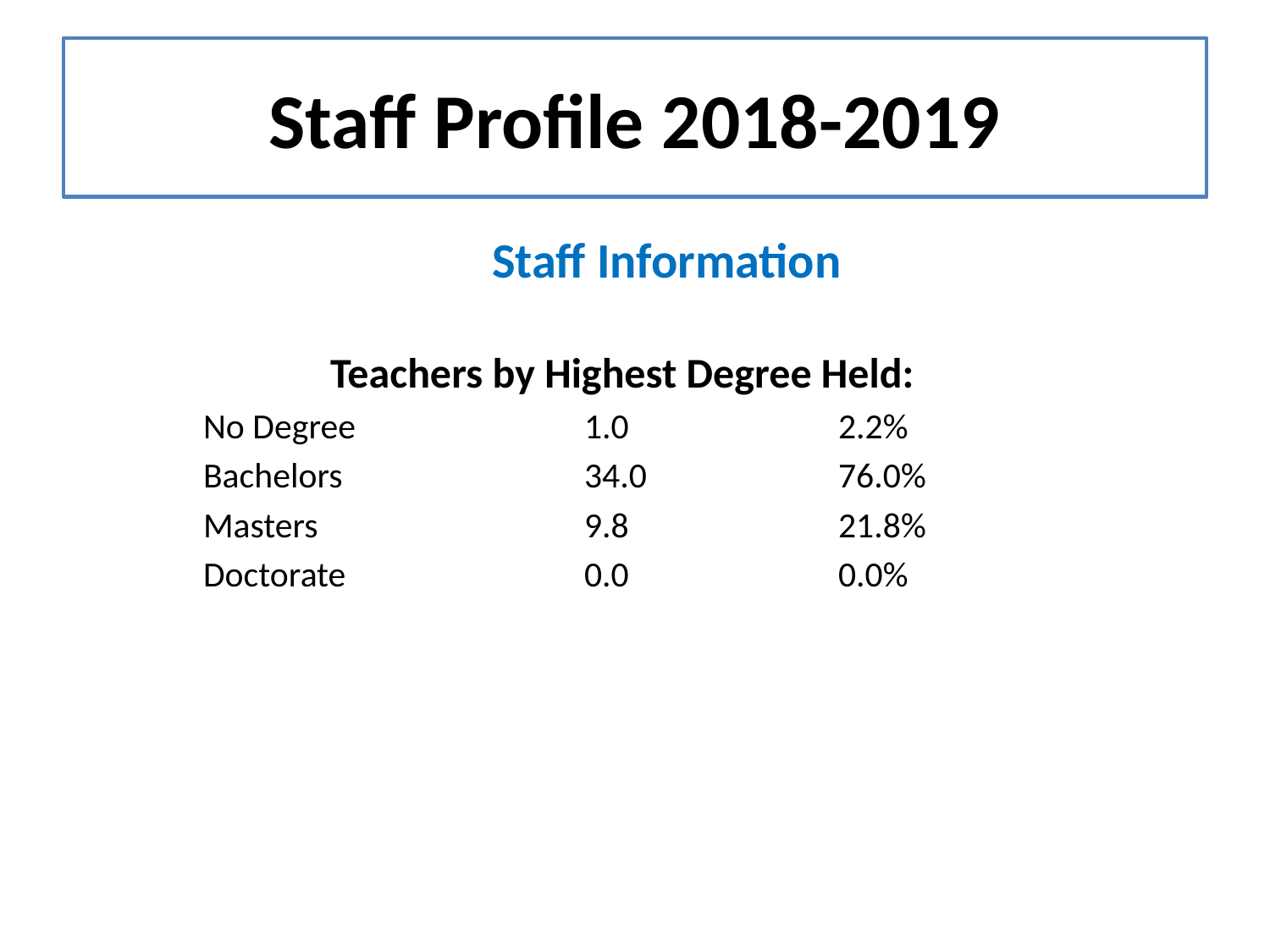

# Staff Profile 2018-2019
 Staff Information

		Teachers by Highest Degree Held:
	No Degree 		1.0 		2.2%
	Bachelors 		34.0 		76.0%
	Masters 			9.8 		21.8%
	Doctorate 		0.0 		0.0%